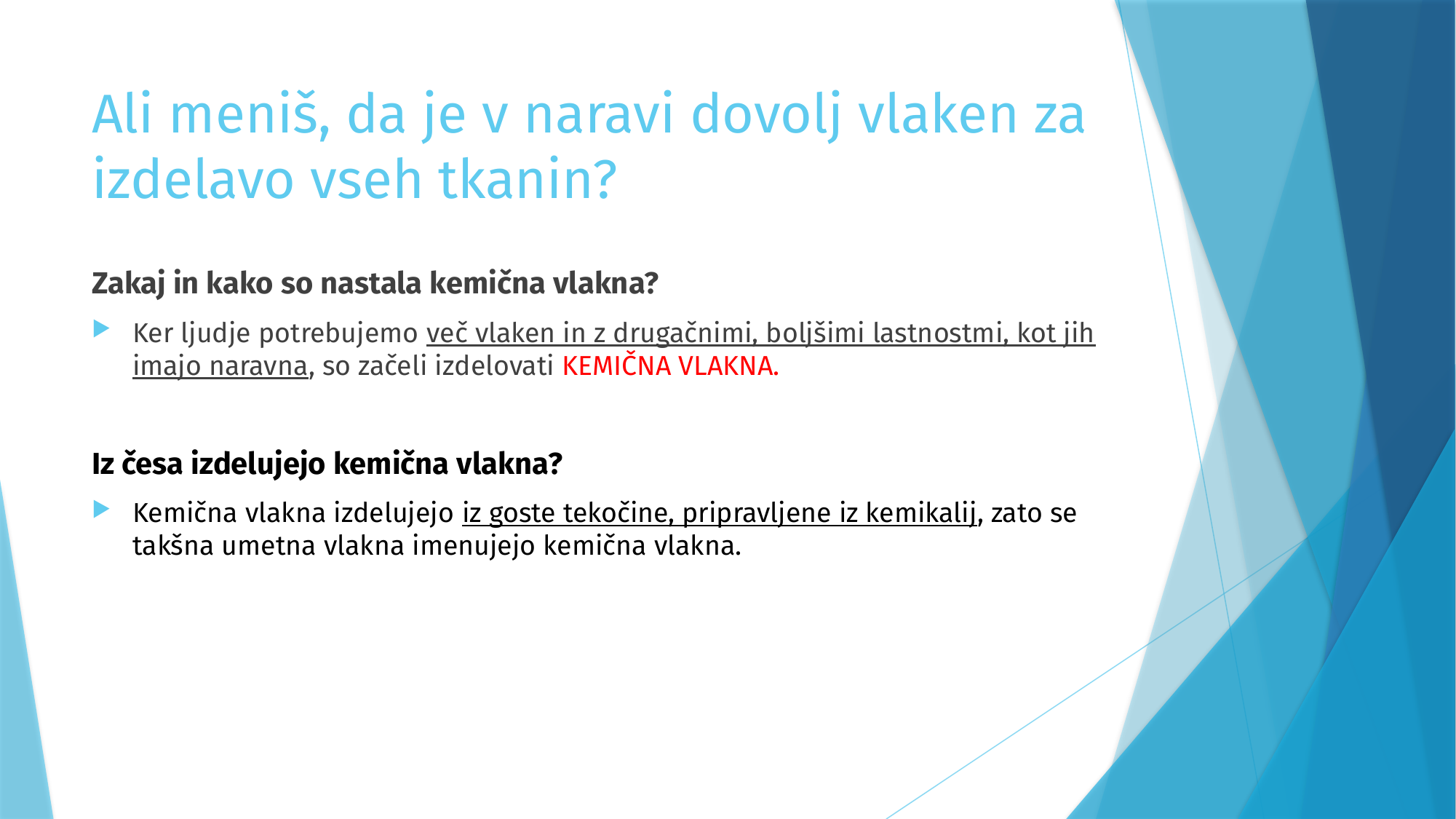

# Ali meniš, da je v naravi dovolj vlaken za izdelavo vseh tkanin?
Zakaj in kako so nastala kemična vlakna?
Ker ljudje potrebujemo več vlaken in z drugačnimi, boljšimi lastnostmi, kot jih imajo naravna, so začeli izdelovati KEMIČNA VLAKNA.

Iz česa izdelujejo kemična vlakna?
Kemična vlakna izdelujejo iz goste tekočine, pripravljene iz kemikalij, zato se takšna umetna vlakna imenujejo kemična vlakna.